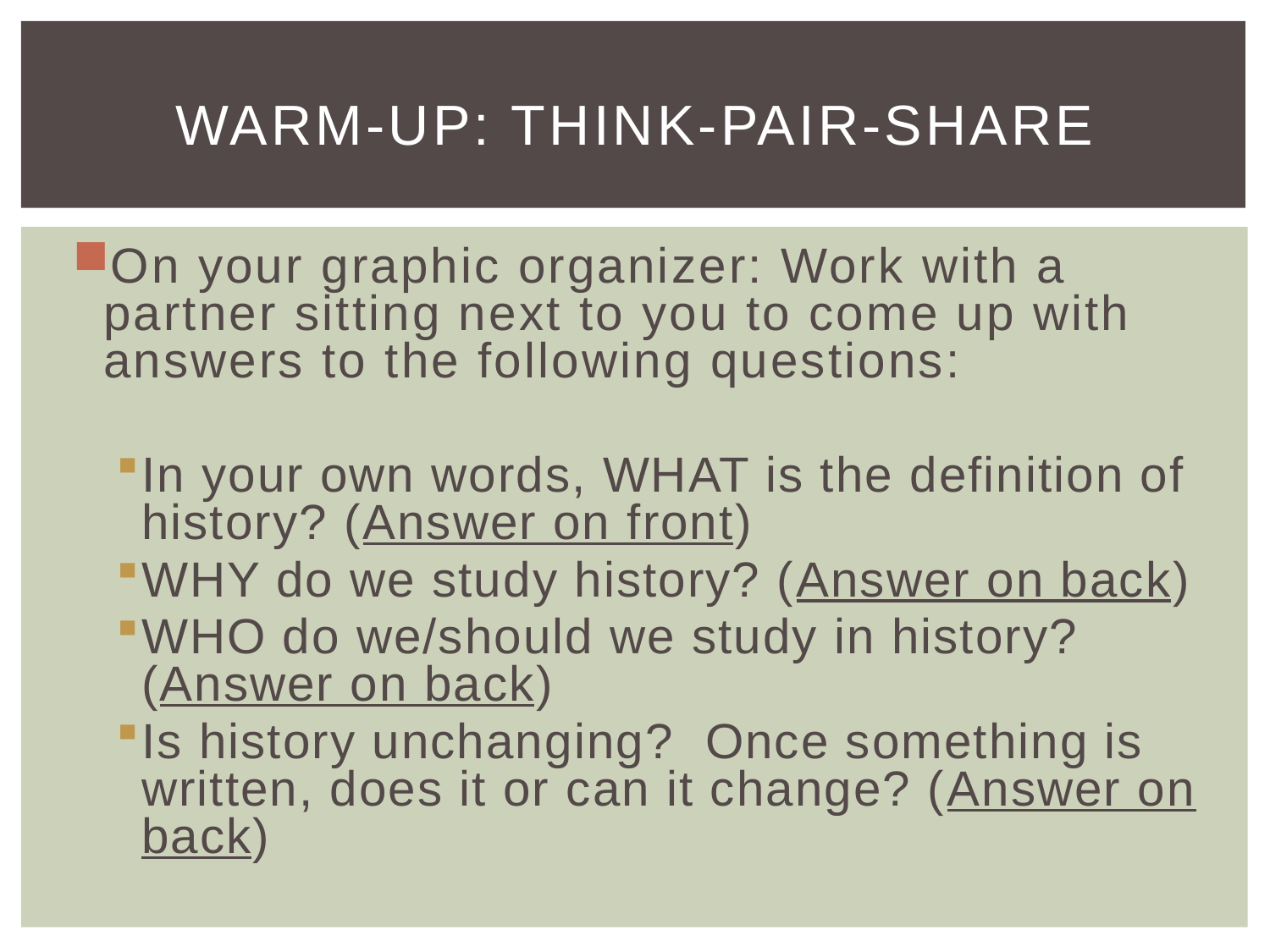

# Warm-up: Think-Pair-Share
On your graphic organizer: Work with a partner sitting next to you to come up with answers to the following questions:

In your own words, WHAT is the definition of history? (Answer on front)
WHY do we study history? (Answer on back)
WHO do we/should we study in history? (Answer on back)
Is history unchanging?  Once something is written, does it or can it change? (Answer on back)